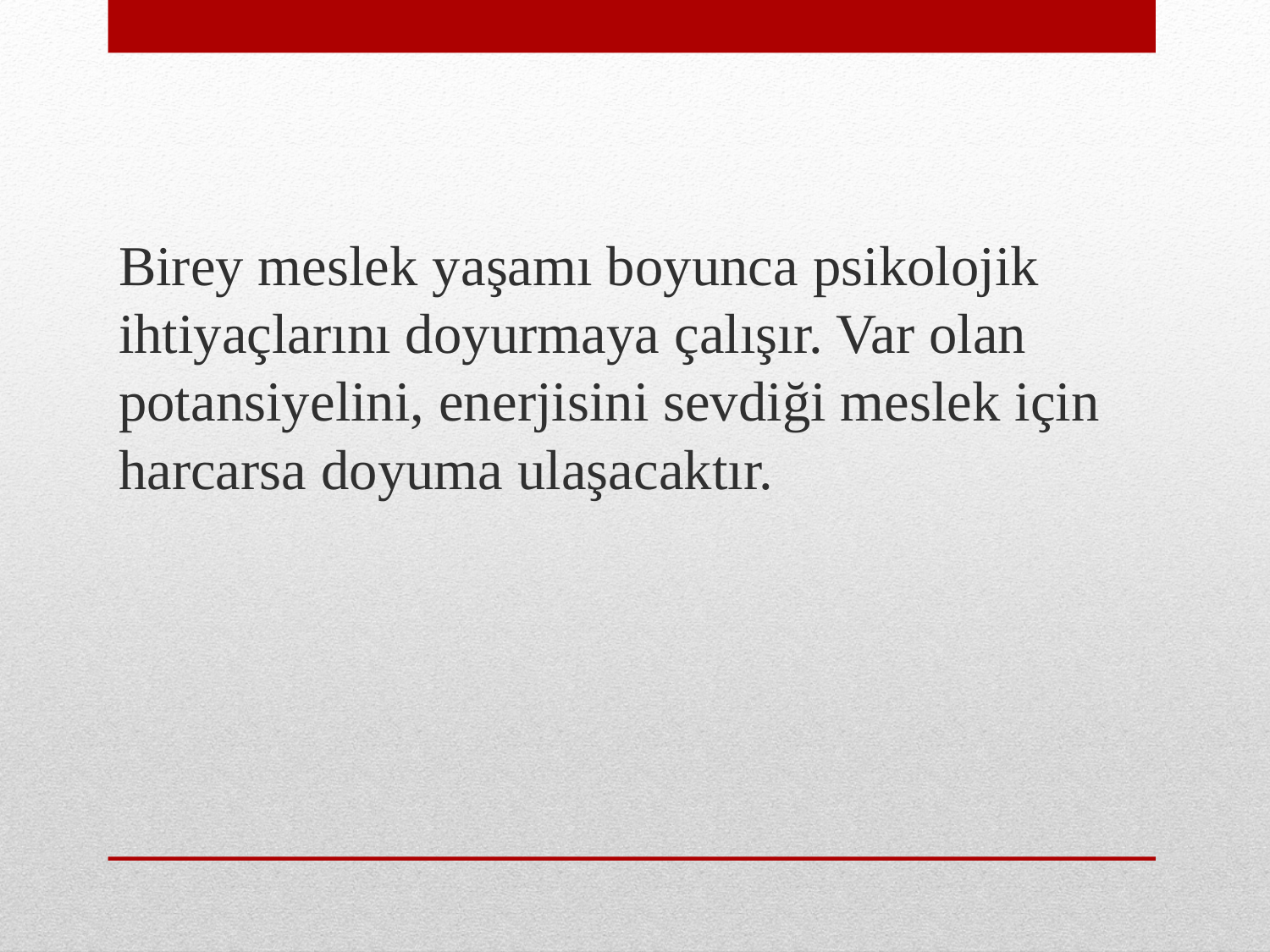

Birey meslek yaşamı boyunca psikolojik ihtiyaçlarını doyurmaya çalışır. Var olan potansiyelini, enerjisini sevdiği meslek için harcarsa doyuma ulaşacaktır.
#